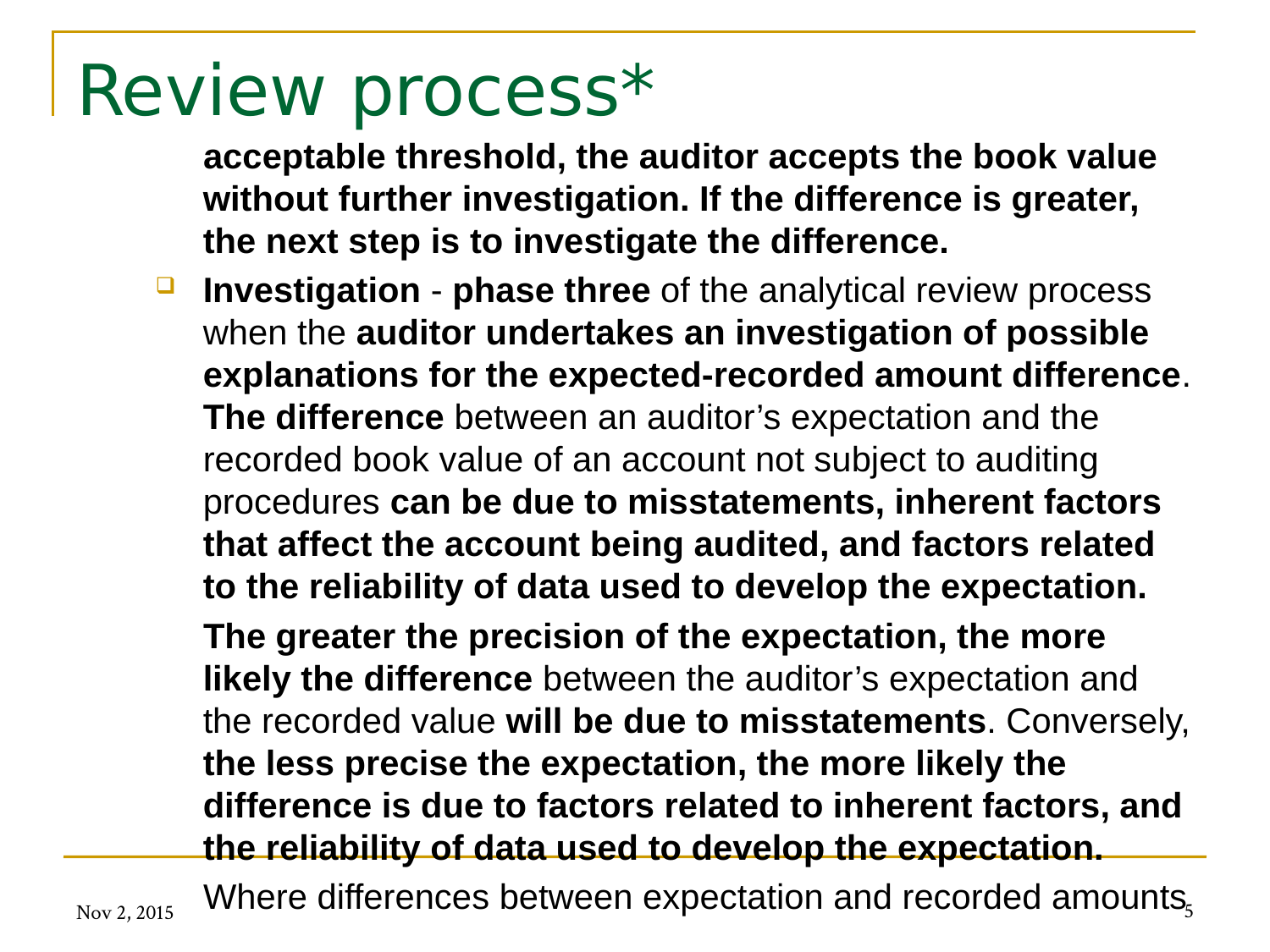

# Review process*
acceptable threshold, the auditor accepts the book value without further investigation. If the difference is greater, the next step is to investigate the difference.
Investigation - phase three of the analytical review process when the auditor undertakes an investigation of possible explanations for the expected-recorded amount difference. The difference between an auditor’s expectation and the recorded book value of an account not subject to auditing procedures can be due to misstatements, inherent factors that affect the account being audited, and factors related to the reliability of data used to develop the expectation.
The greater the precision of the expectation, the more likely the difference between the auditor’s expectation and the recorded value will be due to misstatements. Conversely, the less precise the expectation, the more likely the difference is due to factors related to inherent factors, and the reliability of data used to develop the expectation.
Where differences between expectation and recorded amounts

Nov 2, 2015
5